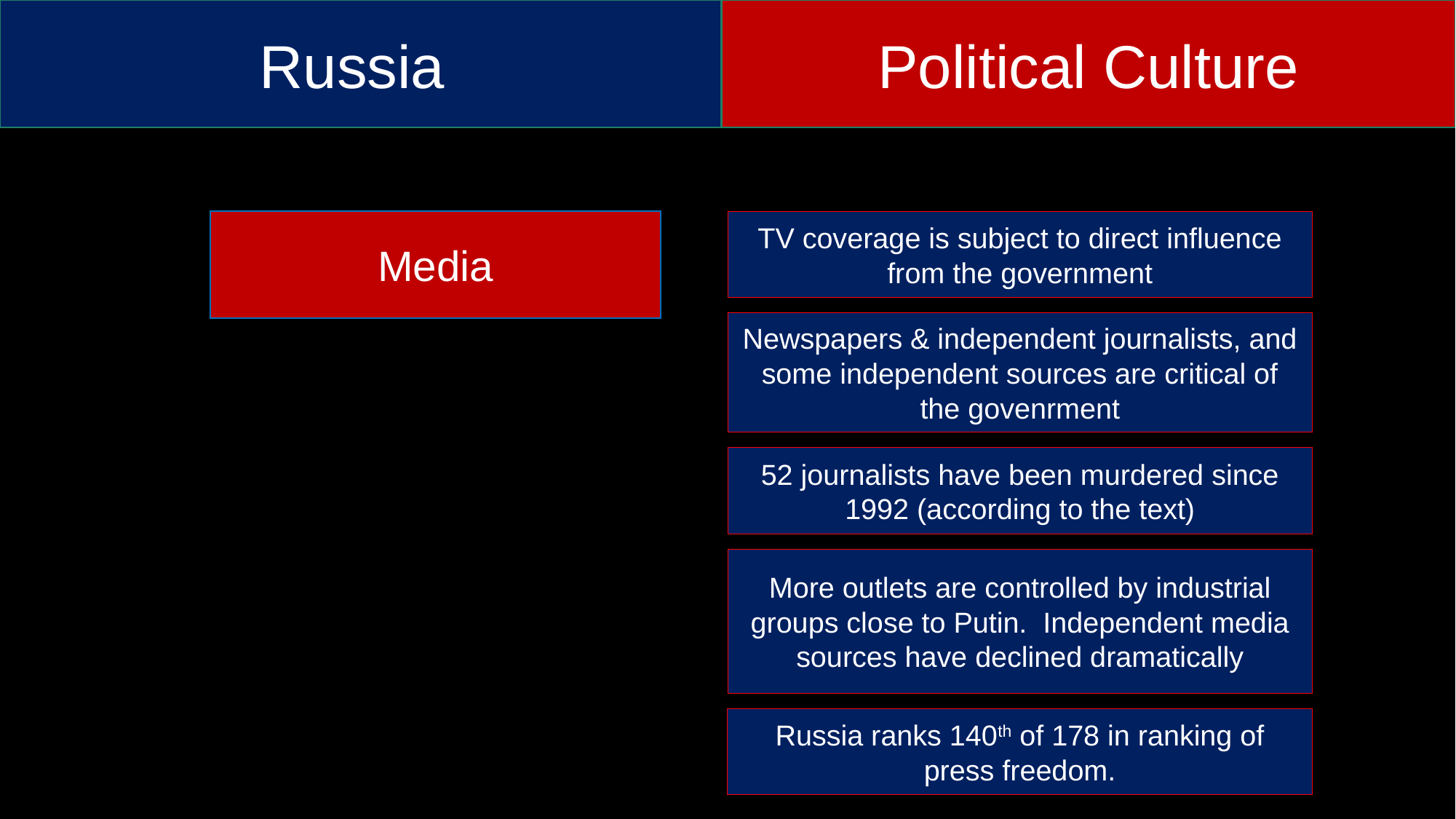

Russia
Political Culture
TV coverage is subject to direct influence from the government
Media
Newspapers & independent journalists, and some independent sources are critical of the govenrment
52 journalists have been murdered since 1992 (according to the text)
More outlets are controlled by industrial groups close to Putin.  Independent media sources have declined dramatically
Russia ranks 140th of 178 in ranking of press freedom.